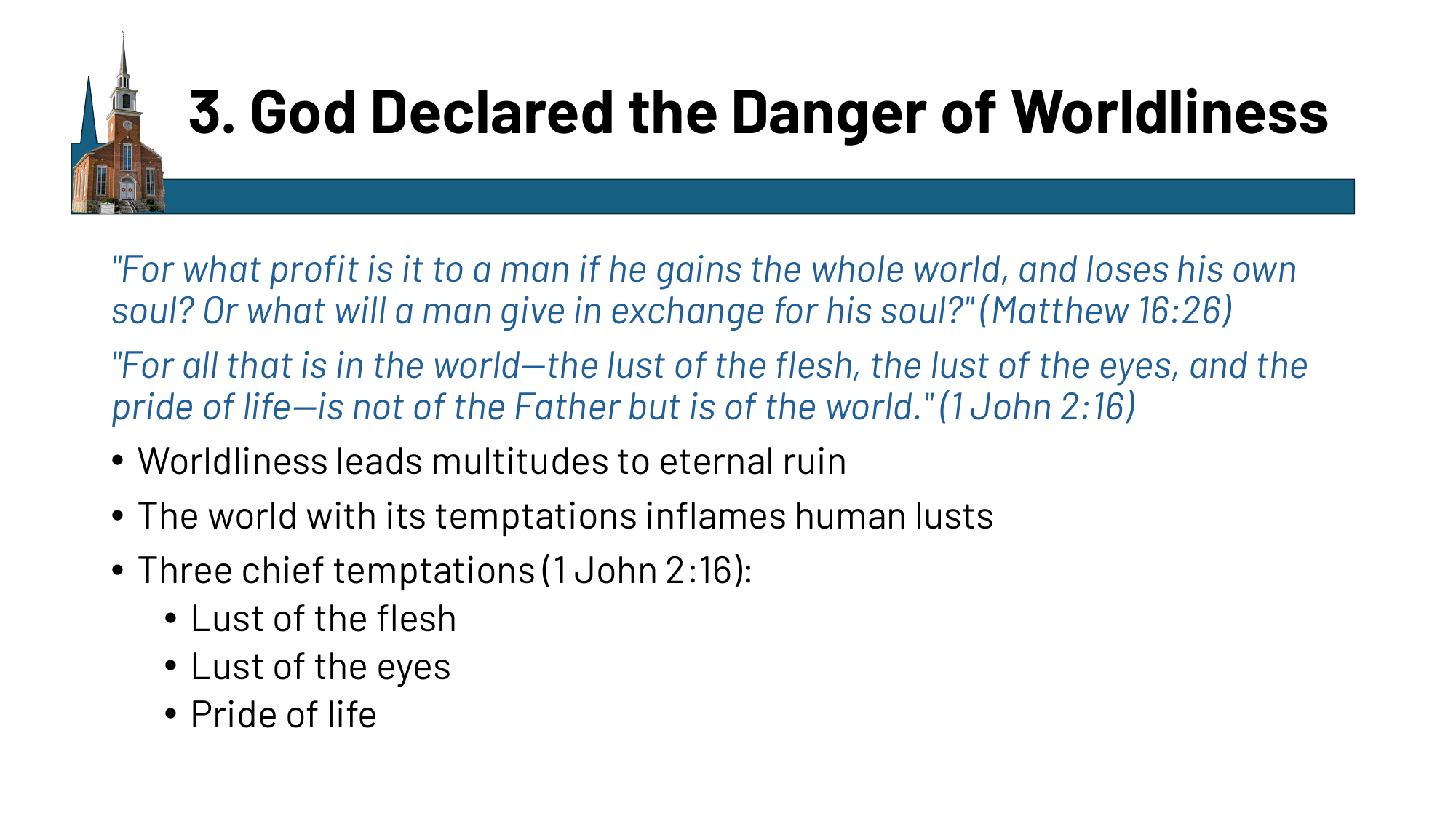

# 3. God Declared the Danger of Worldliness
"For what profit is it to a man if he gains the whole world, and loses his own soul? Or what will a man give in exchange for his soul?" (Matthew 16:26)
"For all that is in the world—the lust of the flesh, the lust of the eyes, and the pride of life—is not of the Father but is of the world." (1 John 2:16)
Worldliness leads multitudes to eternal ruin
The world with its temptations inflames human lusts
Three chief temptations (1 John 2:16):
Lust of the flesh
Lust of the eyes
Pride of life